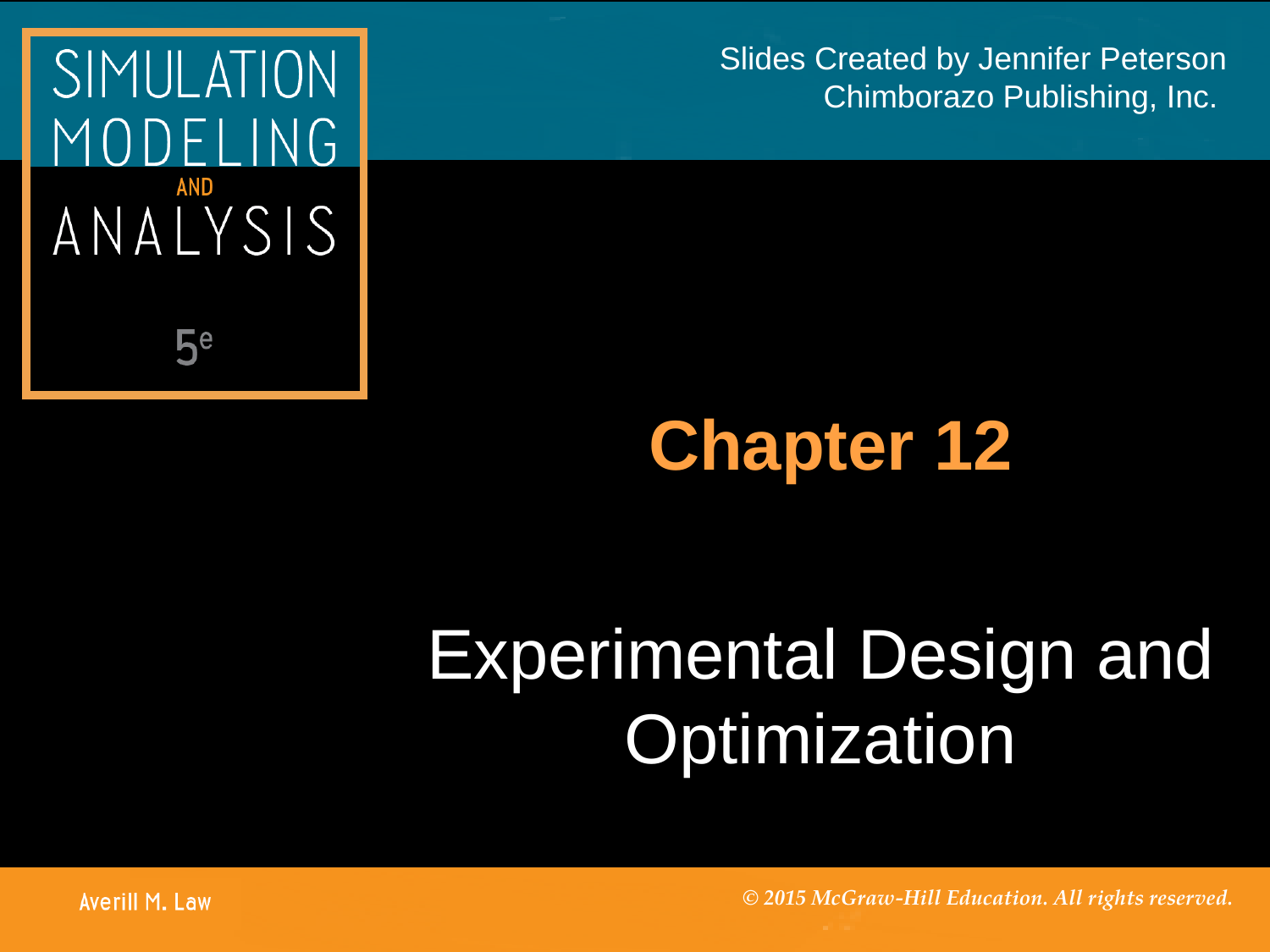

Chapter 12
# Experimental Design and Optimization